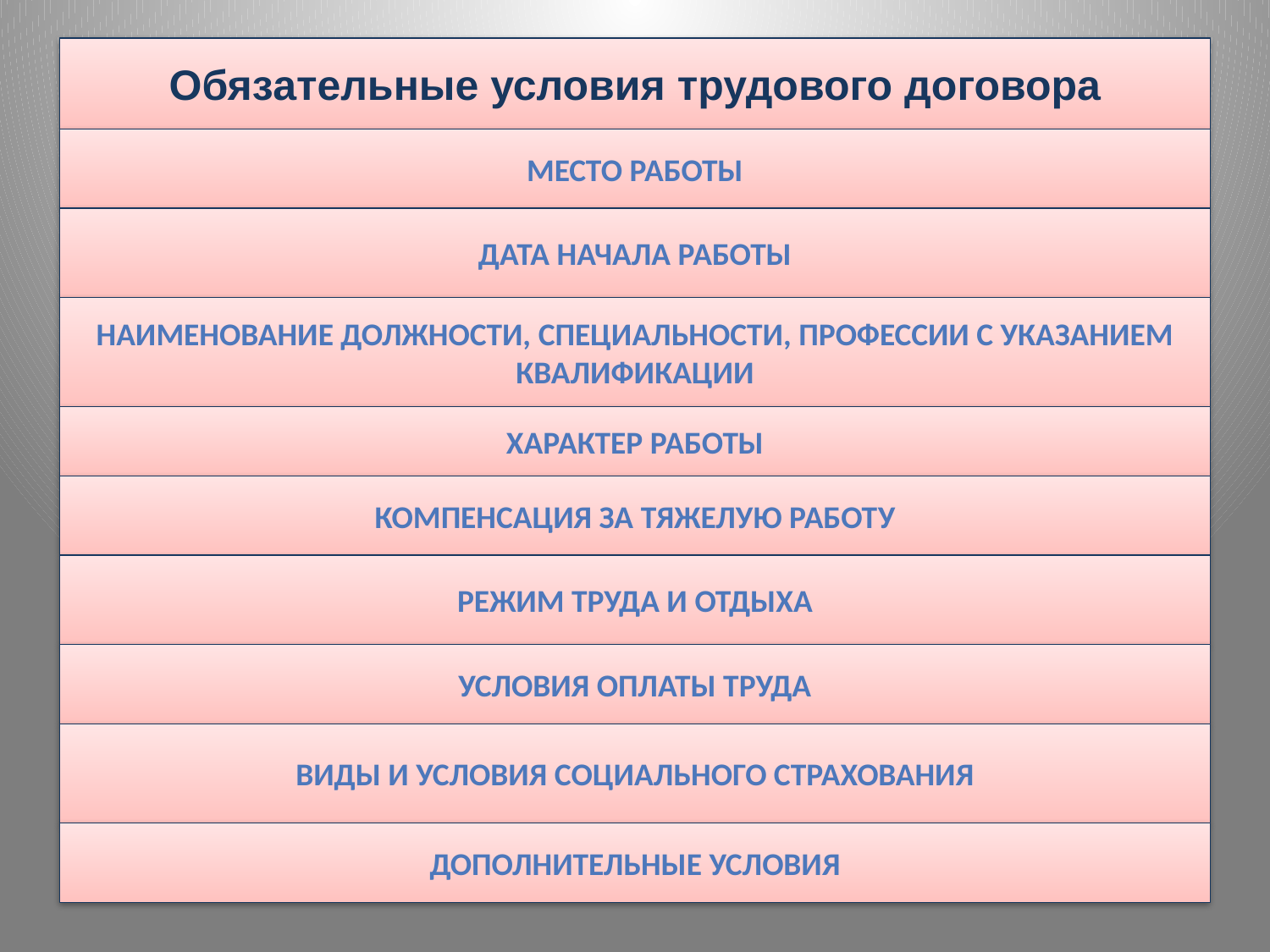

# Обязательные условия трудового договора
Место работы

Дата начала работы
Наименование должности, специальности, профессии с указанием квалификации
Характер работы
Компенсация за тяжелую работу
Режим труда и отдыха
Условия оплаты труда
Виды и условия социального страхования
Дополнительные условия